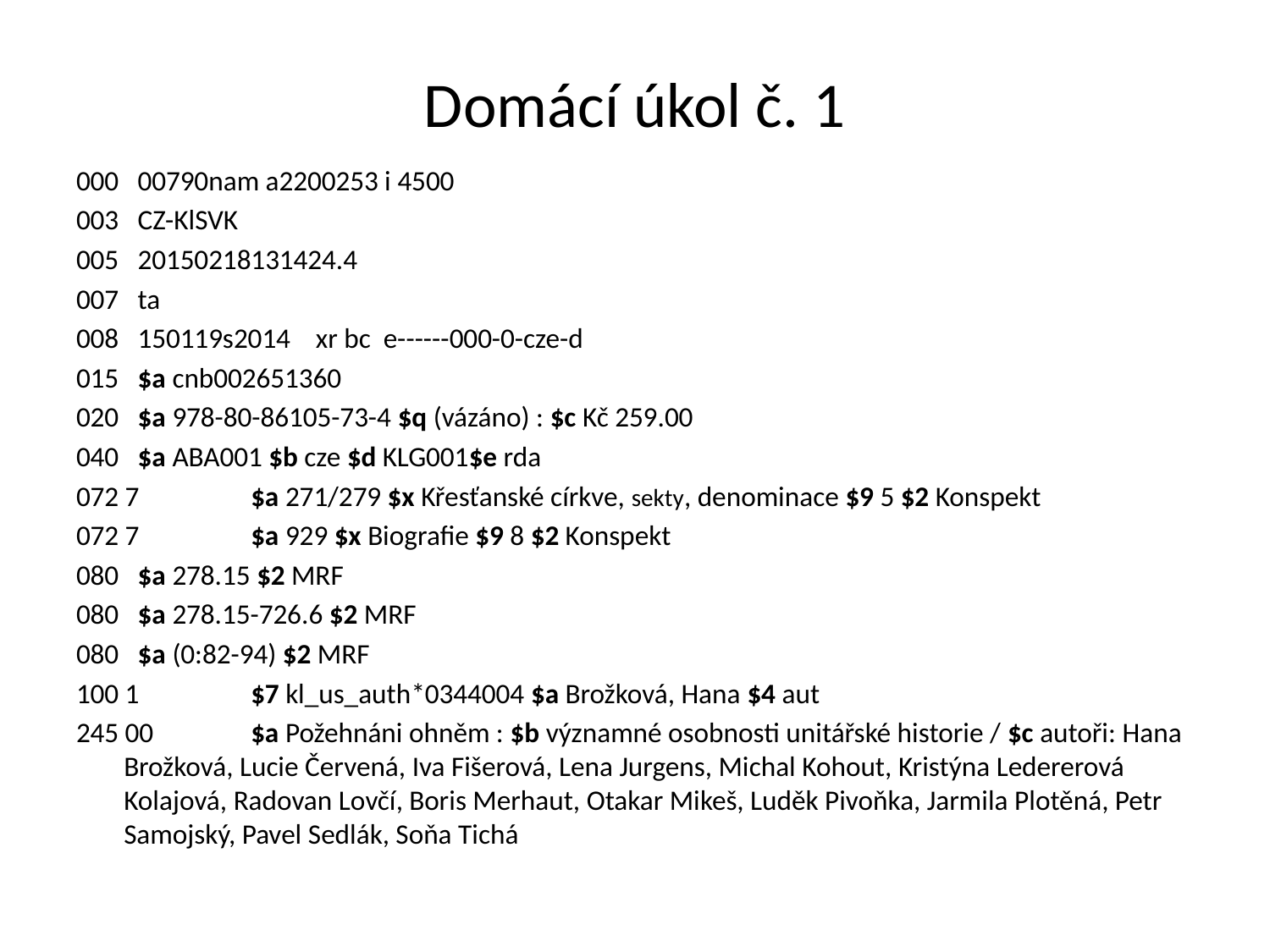

# Domácí úkol č. 1
000   00790nam a2200253 i 4500
003   CZ-KlSVK
005   20150218131424.4
007   ta
008   150119s2014    xr bc  e------000-0-cze-d
015   $a cnb002651360
020   $a 978-80-86105-73-4 $q (vázáno) : $c Kč 259.00
040   $a ABA001 $b cze $d KLG001$e rda
072 7	$a 271/279 $x Křesťanské církve, sekty, denominace $9 5 $2 Konspekt
072 7	$a 929 $x Biografie $9 8 $2 Konspekt
080   $a 278.15 $2 MRF
080   $a 278.15-726.6 $2 MRF
080   $a (0:82-94) $2 MRF
100 1 	$7 kl_us_auth*0344004 $a Brožková, Hana $4 aut
245 00	$a Požehnáni ohněm : $b významné osobnosti unitářské historie / $c autoři: Hana Brožková, Lucie Červená, Iva Fišerová, Lena Jurgens, Michal Kohout, Kristýna Ledererová Kolajová, Radovan Lovčí, Boris Merhaut, Otakar Mikeš, Luděk Pivoňka, Jarmila Plotěná, Petr Samojský, Pavel Sedlák, Soňa Tichá